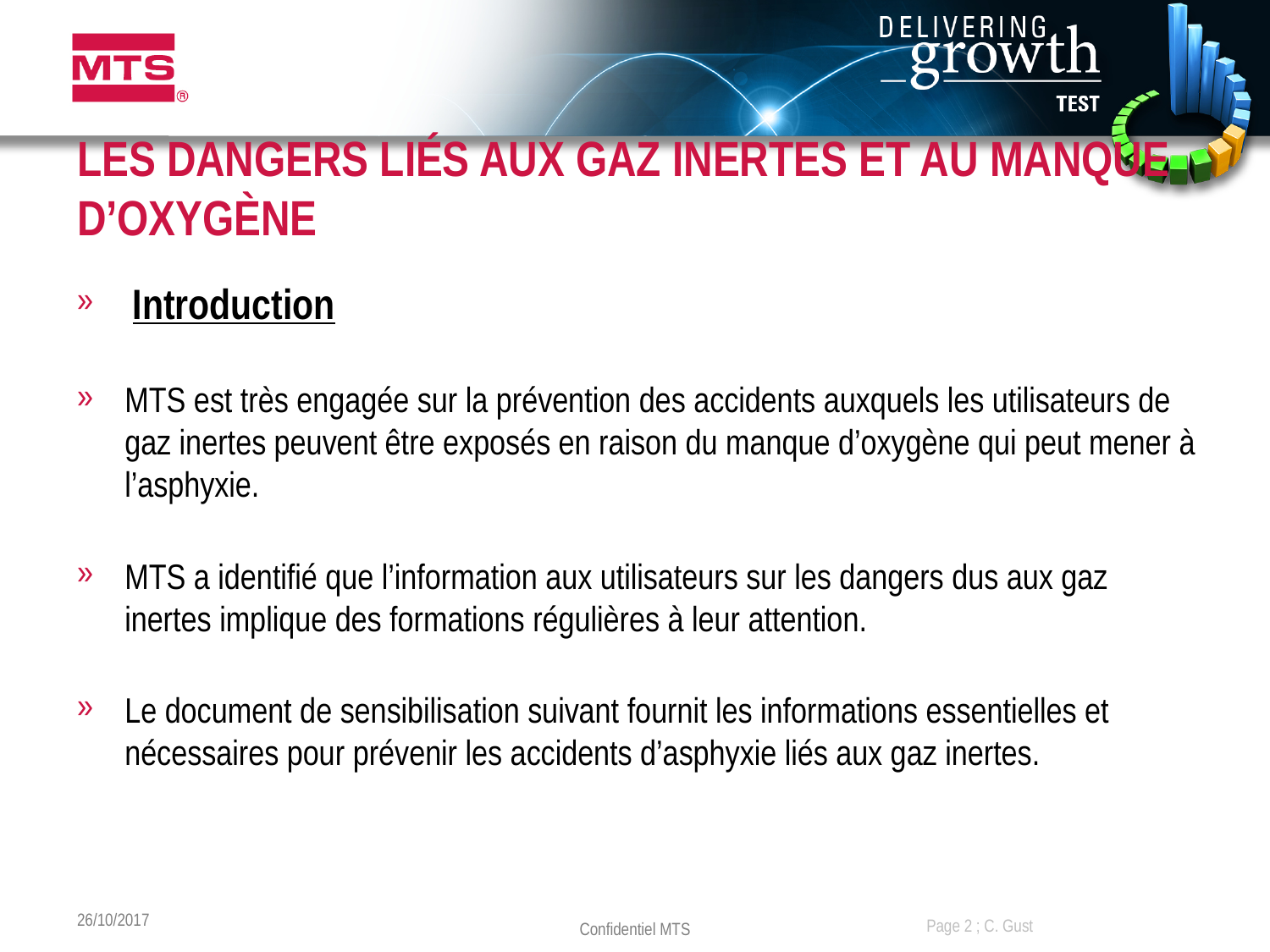

# LES DANGERS LIÉS AUX GAZ INERTES ET AU MANQUE D’OXYGÈNE

 Introduction
MTS est très engagée sur la prévention des accidents auxquels les utilisateurs de gaz inertes peuvent être exposés en raison du manque d’oxygène qui peut mener à l’asphyxie.
MTS a identifié que l’information aux utilisateurs sur les dangers dus aux gaz inertes implique des formations régulières à leur attention.
Le document de sensibilisation suivant fournit les informations essentielles et nécessaires pour prévenir les accidents d’asphyxie liés aux gaz inertes.

26/10/2017

Page 2 ; C. Gust

Confidentiel MTS